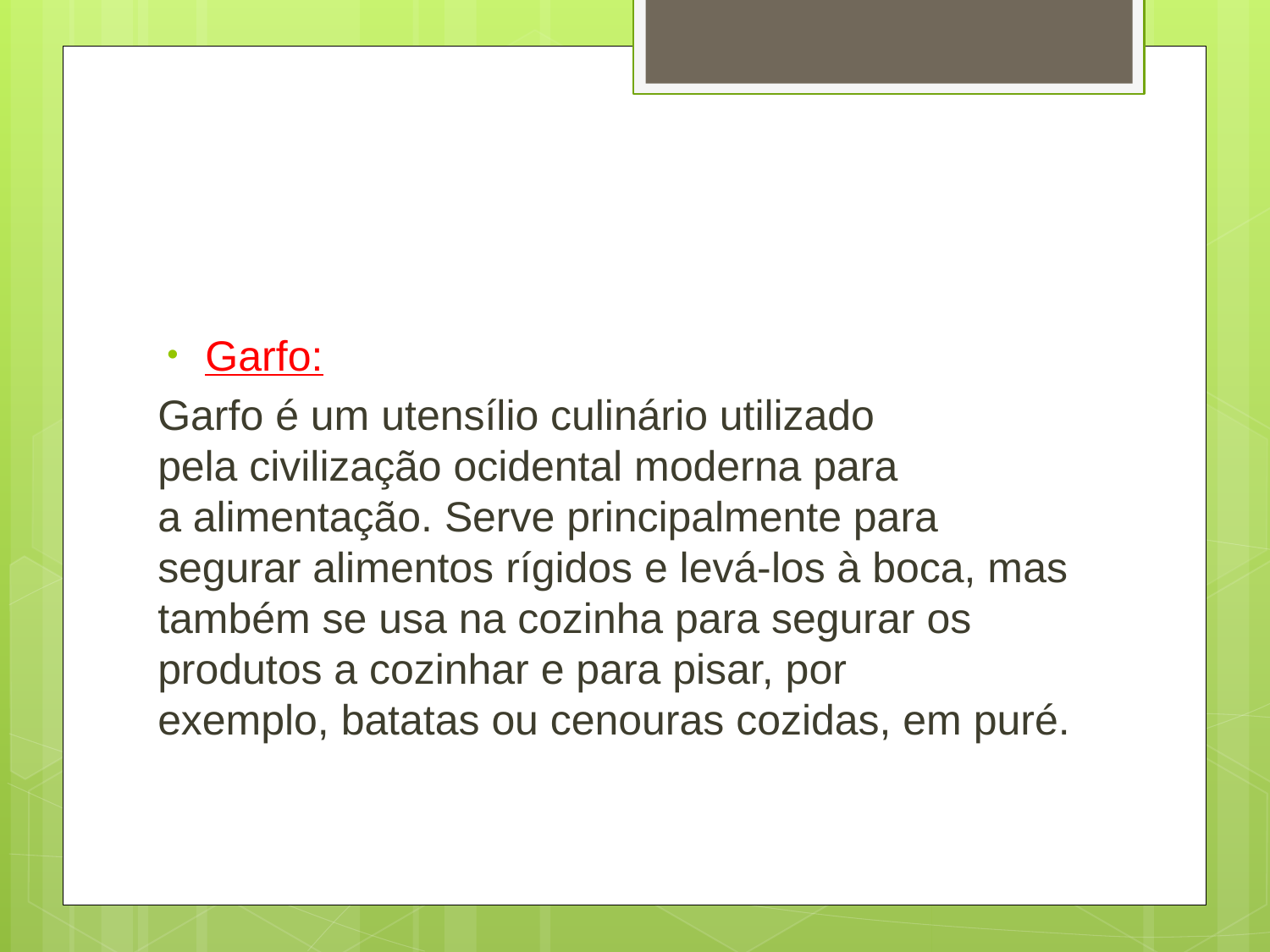

Garfo:
Garfo é um utensílio culinário utilizado pela civilização ocidental moderna para a alimentação. Serve principalmente para segurar alimentos rígidos e levá-los à boca, mas também se usa na cozinha para segurar os produtos a cozinhar e para pisar, por exemplo, batatas ou cenouras cozidas, em puré.